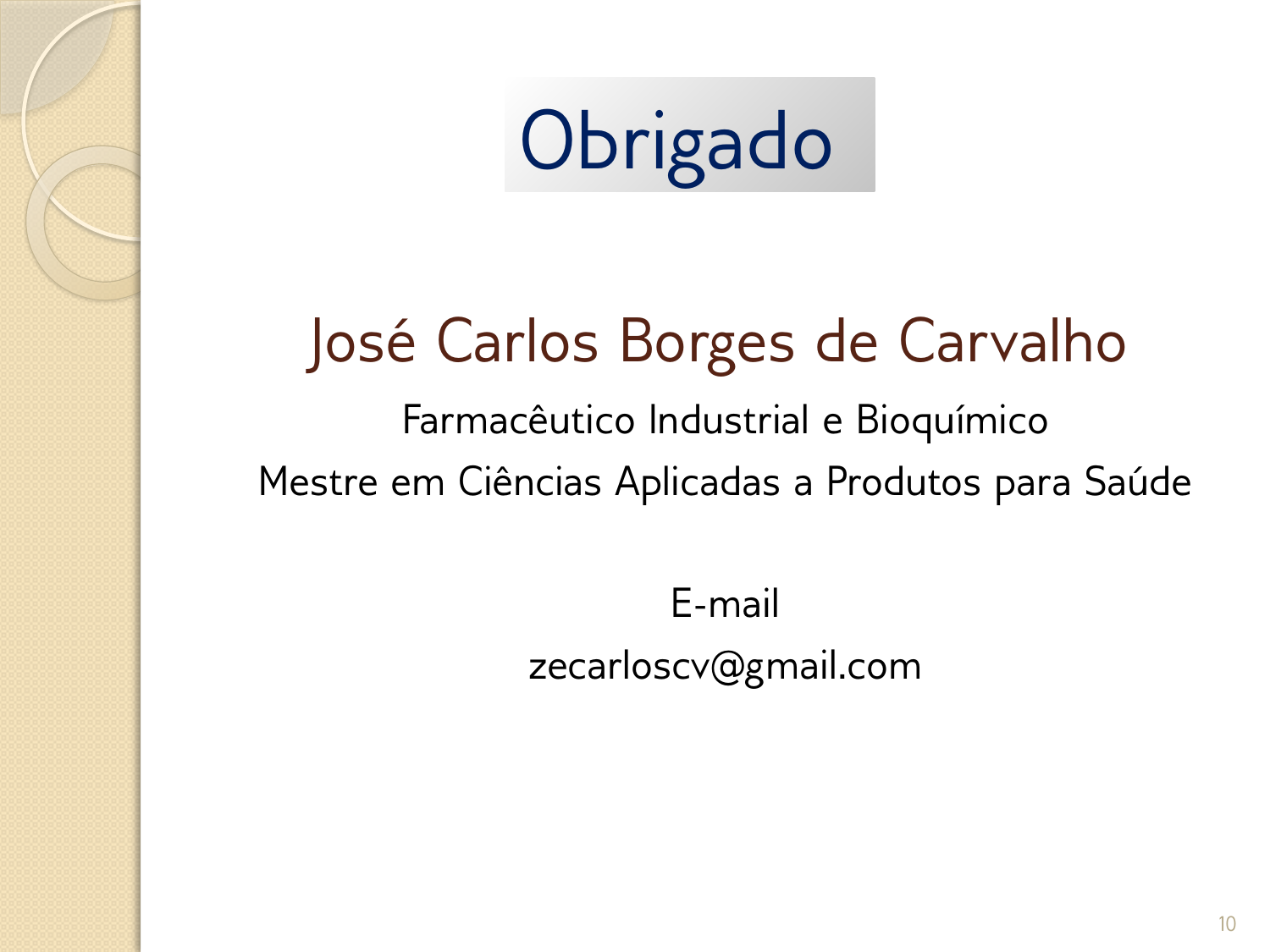

Obrigado

Farmacêutico Industrial e Bioquímico
Mestre em Ciências Aplicadas a Produtos para Saúde

E-mail
zecarloscv@gmail.com
# José Carlos Borges de Carvalho
10